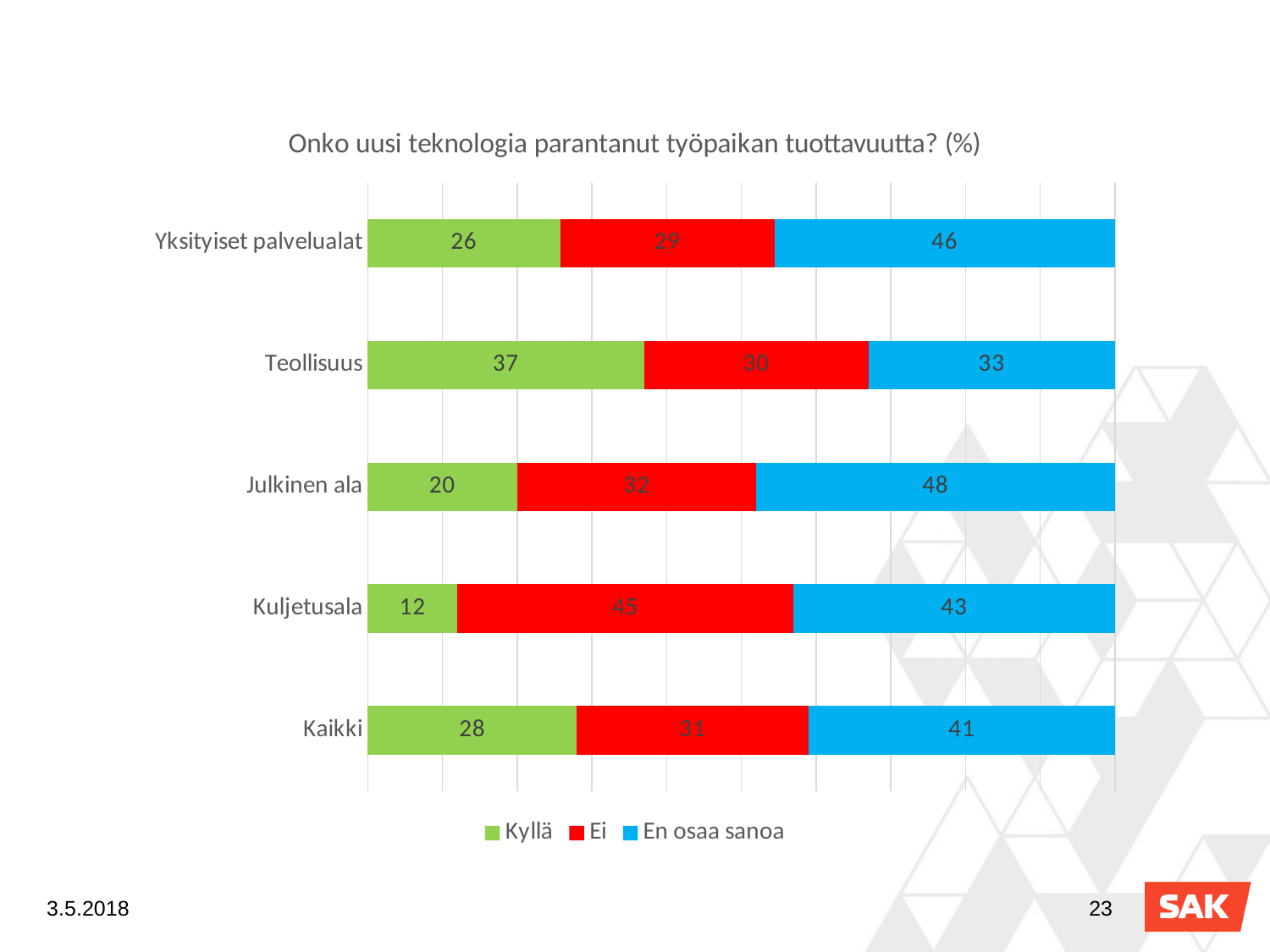

### Chart: Onko uusi teknologia parantanut työpaikan tuottavuutta? (%)

| Category | Kyllä | Ei | En osaa sanoa |
|---|---|---|---|
| Yksityiset palvelualat | 26.0 | 29.0 | 46.0 |
| Teollisuus | 37.0 | 30.0 | 33.0 |
| Julkinen ala | 20.0 | 32.0 | 48.0 |
| Kuljetusala | 12.0 | 45.0 | 43.0 |
| Kaikki | 28.0 | 31.0 | 41.0 |
3.5.2018
23